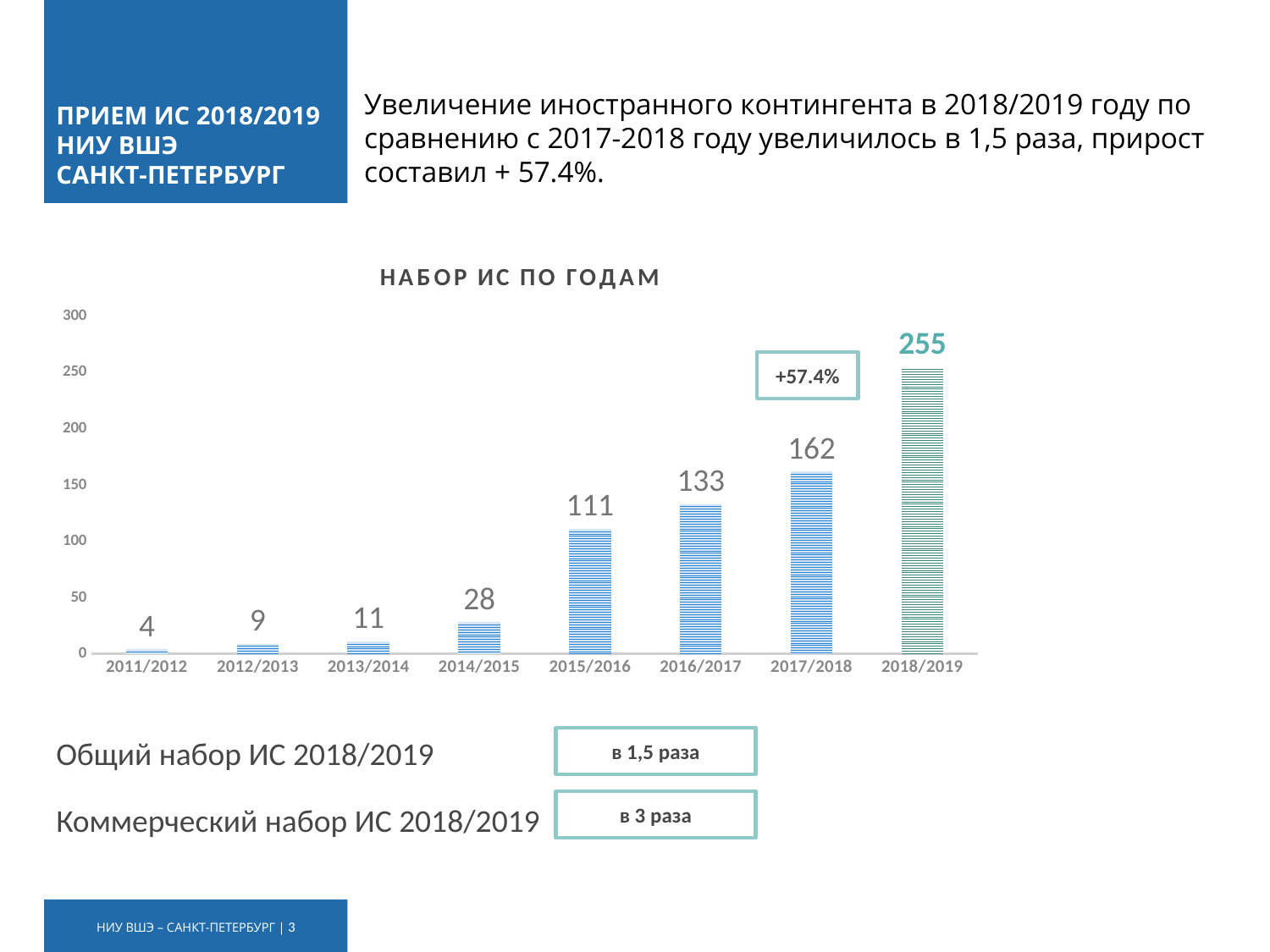

# ПРИЕМ ИС 2018/2019 НИУ ВШЭ САНКТ-ПЕТЕРБУРГ

Увеличение иностранного контингента в 2018/2019 году по сравнению с 2017-2018 году увеличилось в 1,5 раза, прирост составил + 57.4%.

### Chart: НАБОР ИС ПО ГОДАМ

| Category | НАБОР ИС |
|---|---|
| 2011/2012 | 4.0 |
| 2012/2013 | 9.0 |
| 2013/2014 | 11.0 |
| 2014/2015 | 28.0 |
| 2015/2016 | 111.0 |
| 2016/2017 | 133.0 |
| 2017/2018 | 162.0 |
| 2018/2019 | 255.0 |
+57.4%
Общий набор ИС 2018/2019
в 1,5 раза
в 3 раза
Коммерческий набор ИС 2018/2019